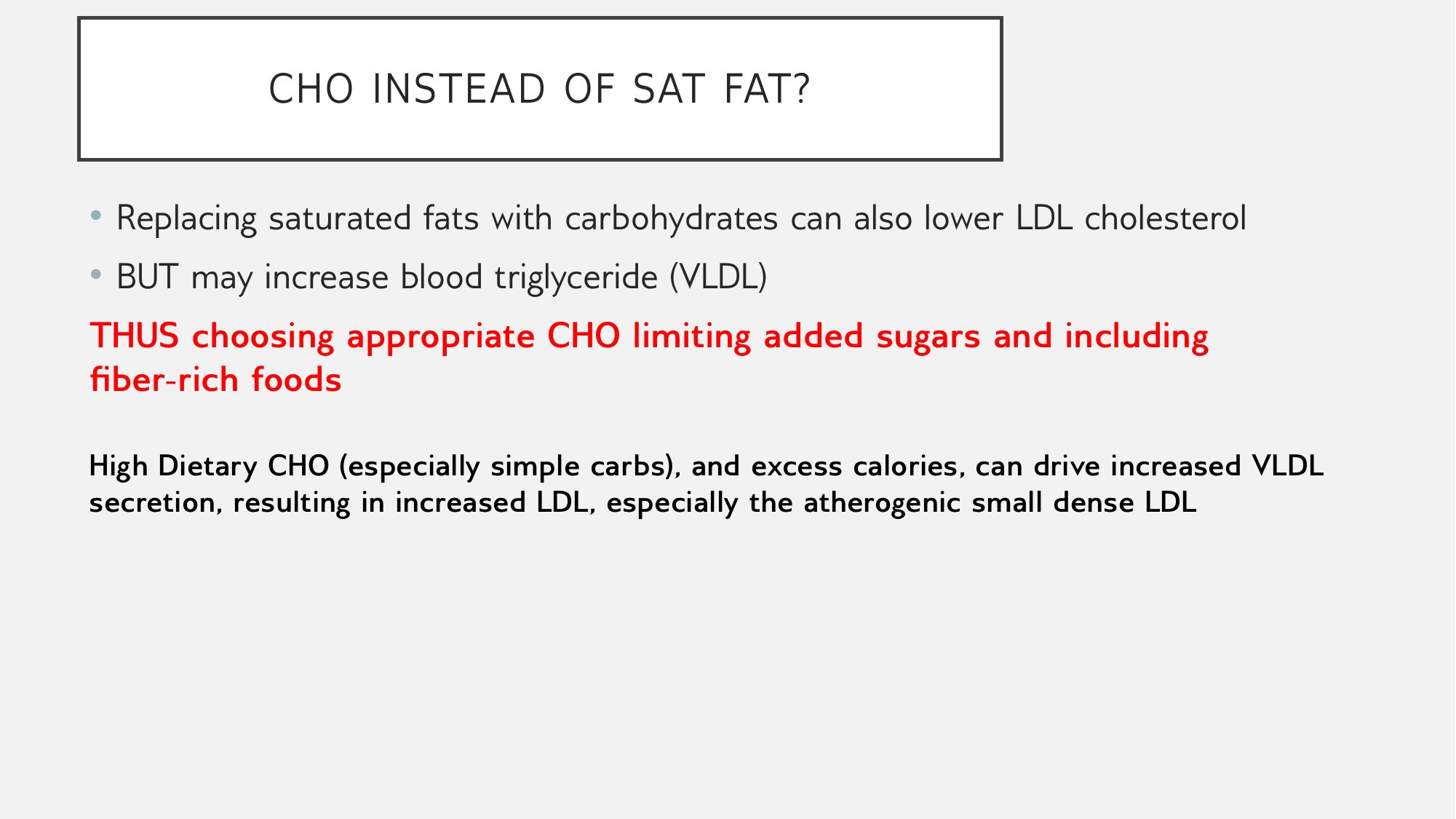

# Cho INSTEAD OF SAT FAT?
Replacing saturated fats with carbohydrates can also lower LDL cholesterol
BUT may increase blood triglyceride (VLDL)
THUS choosing appropriate CHO limiting added sugars and including fiber-rich foods

High Dietary CHO (especially simple carbs), and excess calories, can drive increased VLDL secretion, resulting in increased LDL, especially the atherogenic small dense LDL